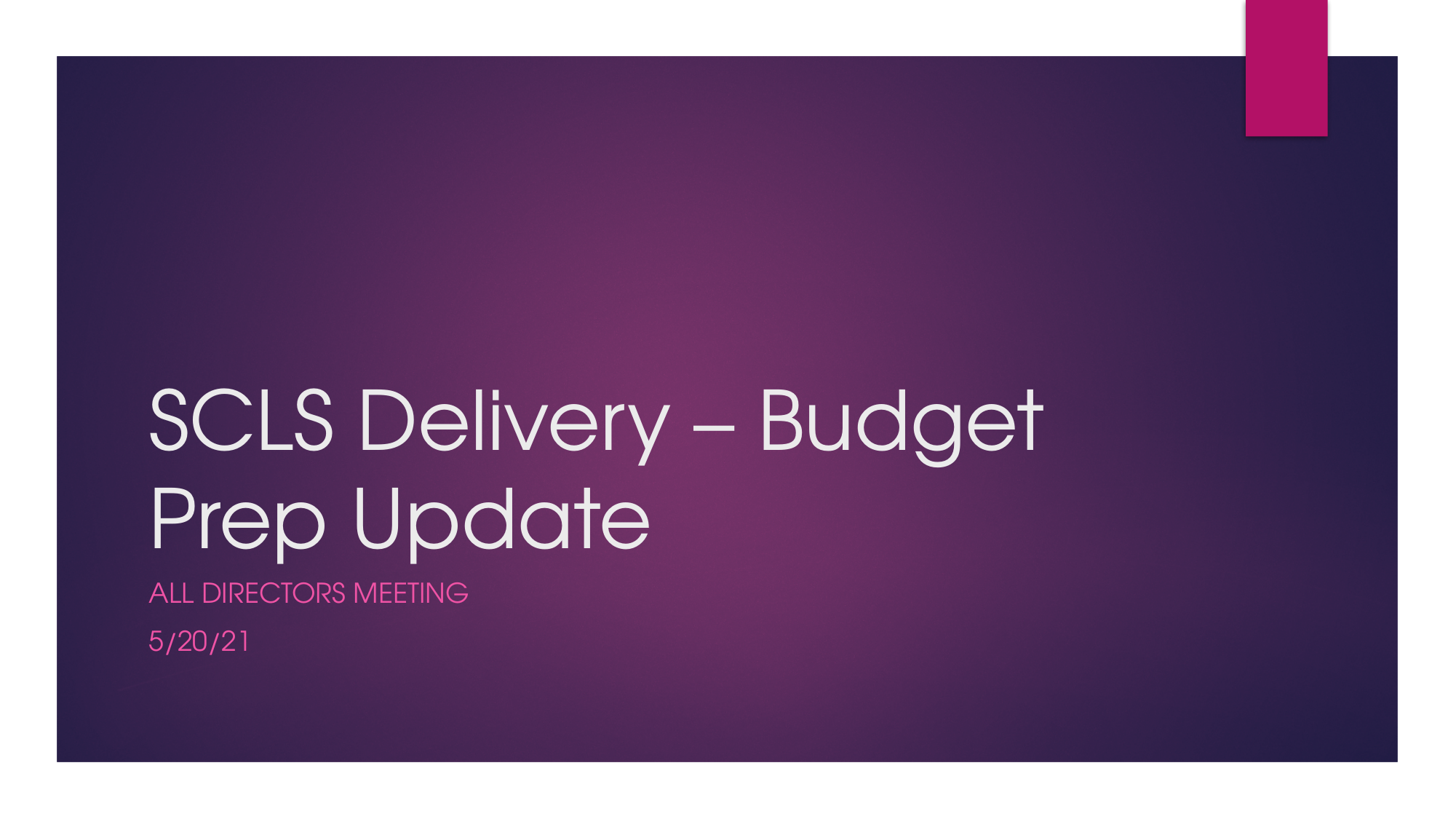

# SCLS Delivery – Budget Prep Update
All Directors Meeting
5/20/21